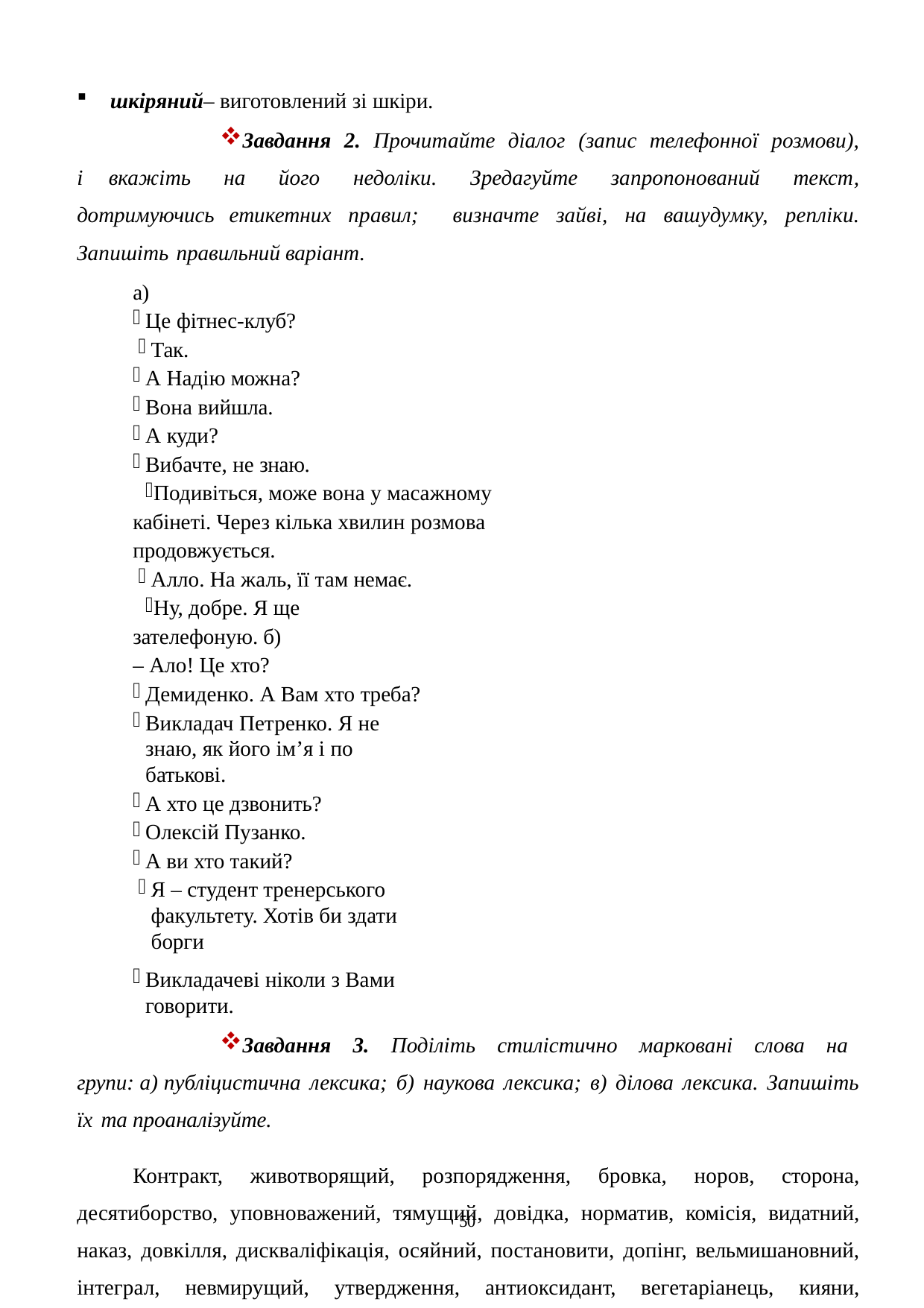

шкіряний– виготовлений зі шкіри.
Завдання 2. Прочитайте діалог (запис телефонної розмови), і вкажіть на його недоліки. Зредагуйте запропонований текст, дотримуючись етикетних правил;  визначте зайві, на вашудумку, репліки. Запишіть правильний варіант.
а)
Це фітнес-клуб?
Так.
А Надію можна?
Вона вийшла.
А куди?
Вибачте, не знаю.
Подивіться, може вона у масажному кабінеті. Через кілька хвилин розмова продовжується.
Алло. На жаль, її там немає.
Ну, добре. Я ще зателефоную. б)
– Ало! Це хто?
Демиденко. А Вам хто треба?
Викладач Петренко. Я не знаю, як його ім’я і по батькові.
А хто це дзвонить?
Олексій Пузанко.
А ви хто такий?
Я – студент тренерського факультету. Хотів би здати борги
Викладачеві ніколи з Вами говорити.
Завдання  3.  Поділіть  стилістично  марковані  слова  на  групи: а) публіцистична лексика; б) наукова лексика; в) ділова лексика. Запишіть їх та проаналізуйте.
Контракт,  животворящий,  розпорядження,  бровка,  норов,  сторона, десятиборство, уповноважений, тямущий, довідка, норматив, комісія, видатний, наказ, довкілля, дискваліфікація, осяйний, постановити, допінг, вельмишановний, інтеграл,  невмирущий,  утвердження,  антиоксидант,  вегетаріанець,  кияни, ухвалити,  просвітник,  персона  нон-ґрата,  акредитація,  функція,  заслухати,
50